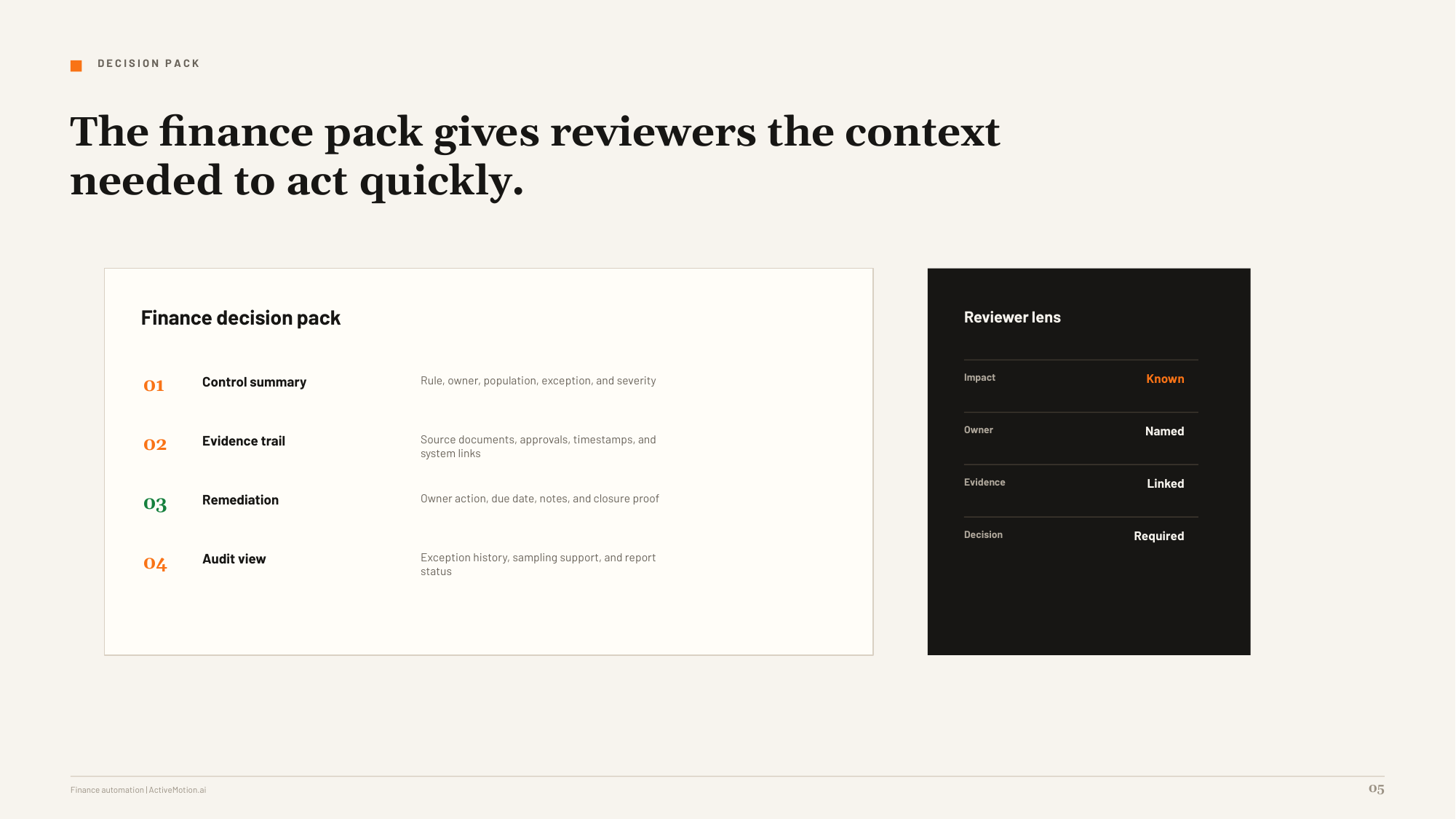

D E C I S I O N   P A C K

The finance pack gives reviewers the context needed to act quickly.

Finance decision pack
Reviewer lens

Impact
Known
01
Control summary
Rule, owner, population, exception, and severity

Owner
Named
02
Evidence trail
Source documents, approvals, timestamps, and
system links

Evidence
Linked
03
Remediation
Owner action, due date, notes, and closure proof

Decision
Required
04
Audit view
Exception history, sampling support, and report
status

05
Finance automation | ActiveMotion.ai